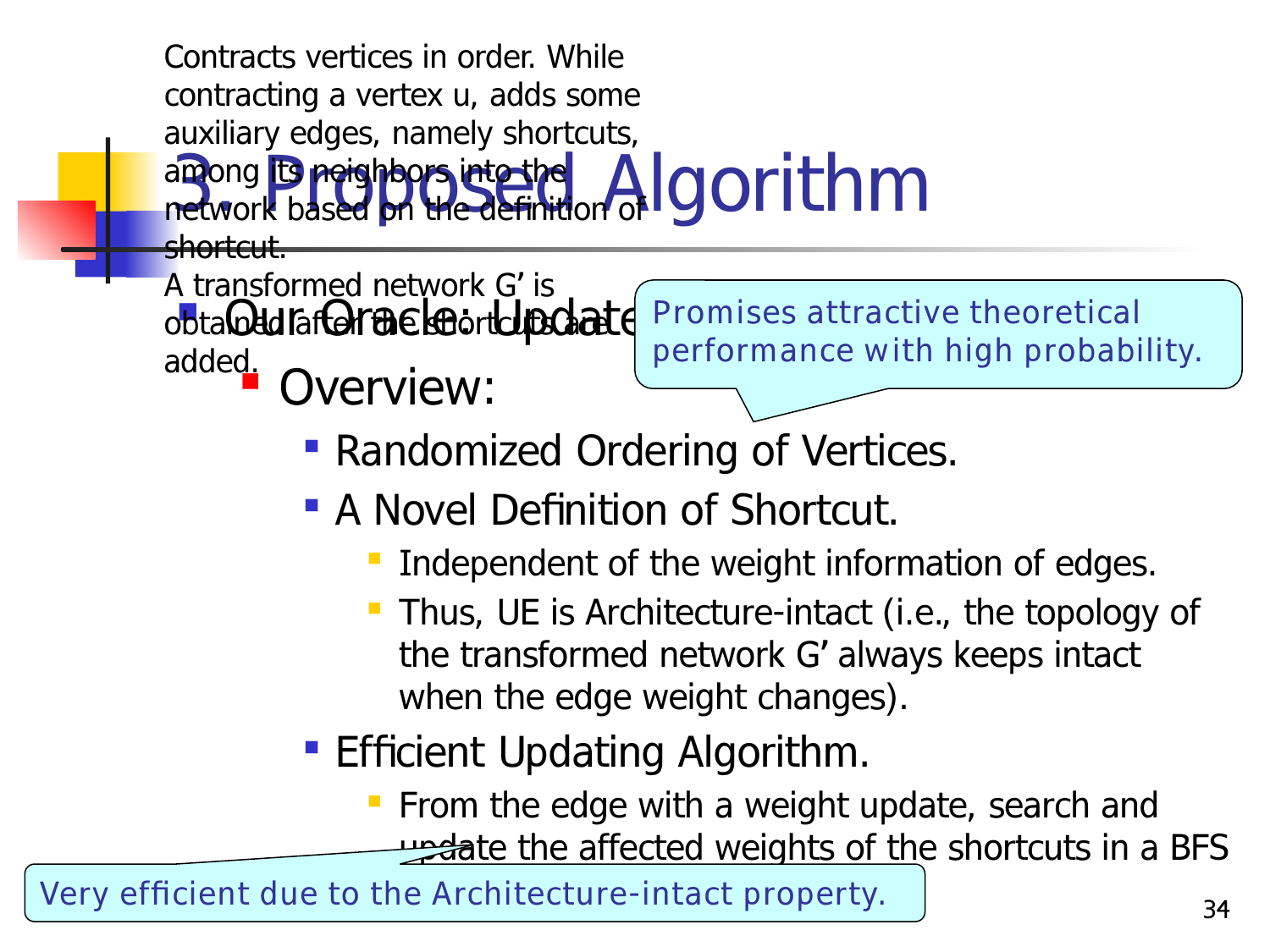

Contracts vertices in order. While contracting a vertex u, adds some auxiliary edges, namely shortcuts, among its neighbors into the network based on the definition of shortcut.
A transformed network G’ is obtained after the shortcuts are added.
# 3. Proposed Algorithm
Promises attractive theoretical performance with high probability.
Our Oracle: Update Efficient (UE)
Overview:
Randomized Ordering of Vertices.
A Novel Definition of Shortcut.
Independent of the weight information of edges.
Thus, UE is Architecture-intact (i.e., the topology of the transformed network G’ always keeps intact when the edge weight changes).
Efficient Updating Algorithm.
From the edge with a weight update, search and update the affected weights of the shortcuts in a BFS fashion.

Very efficient due to the Architecture-intact property.
34